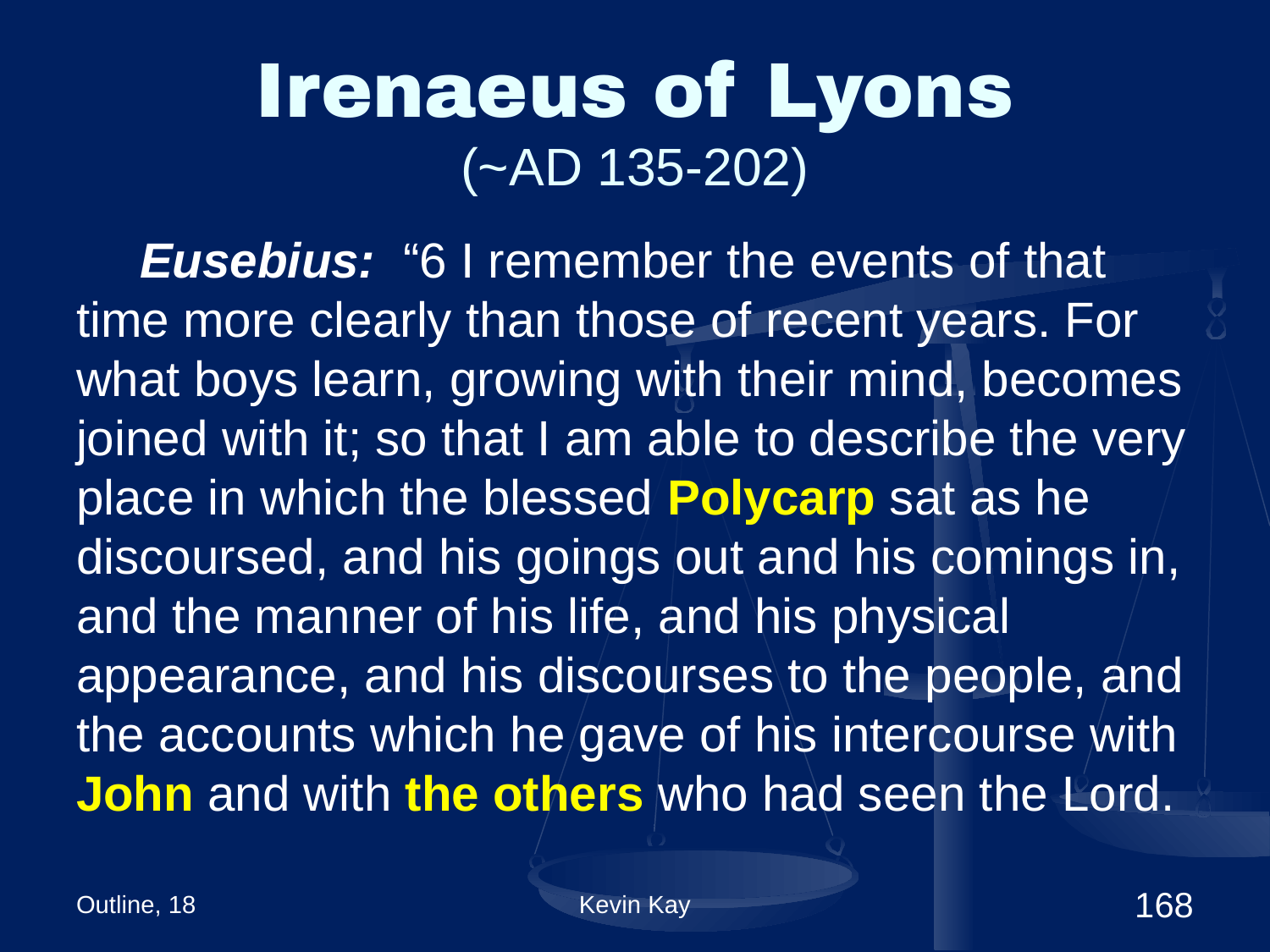

# Irenaeus of Lyons (~AD 135-202)
Eusebius:  “6 I remember the events of that time more clearly than those of recent years. For what boys learn, growing with their mind, becomes joined with it; so that I am able to describe the very place in which the blessed Polycarp sat as he discoursed, and his goings out and his comings in, and the manner of his life, and his physical appearance, and his discourses to the people, and the accounts which he gave of his intercourse with John and with the others who had seen the Lord.
Outline, 18
Kevin Kay
168